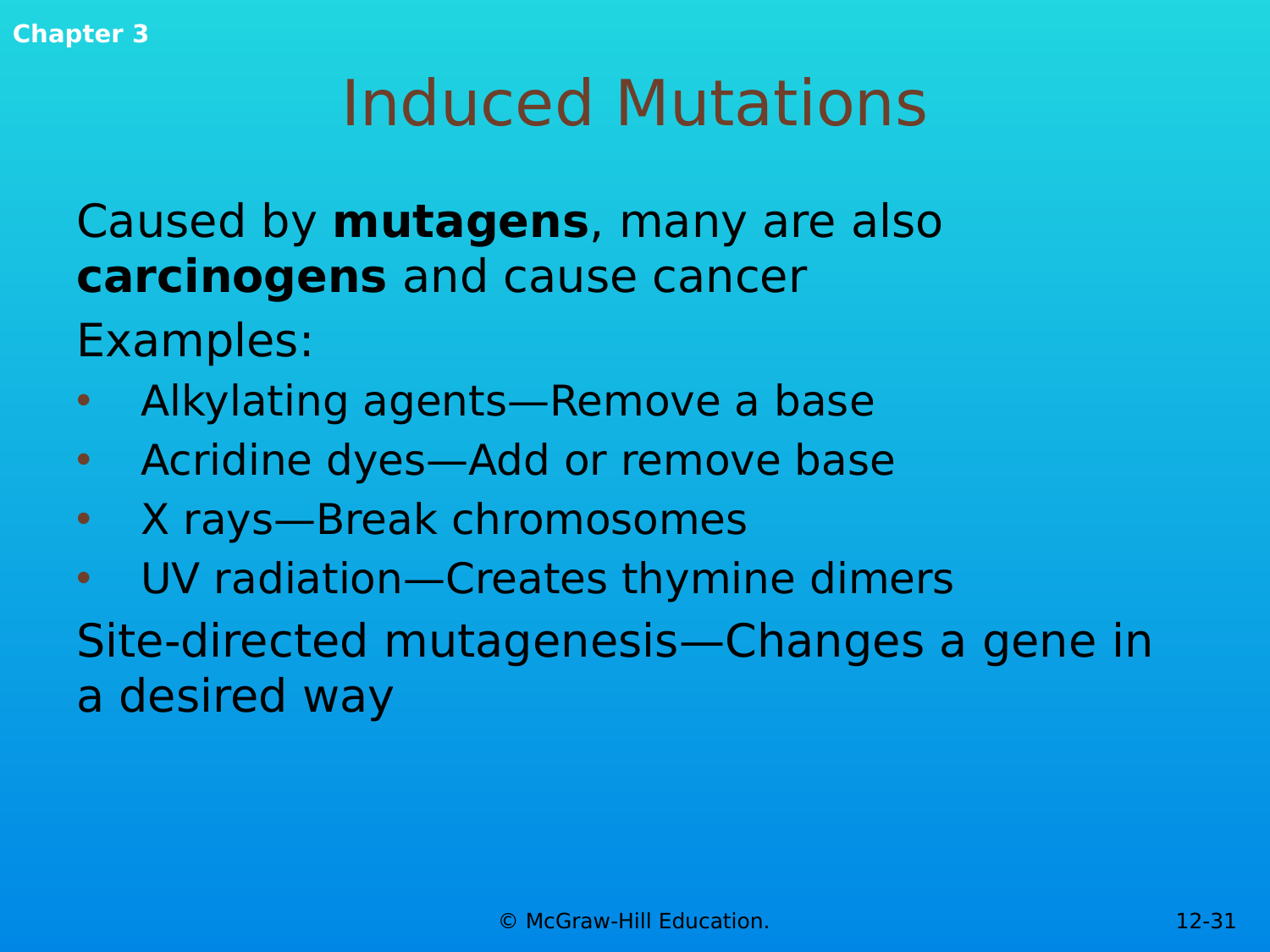

# Induced Mutations
Caused by mutagens, many are also carcinogens and cause cancer
Examples:
Alkylating agents—Remove a base
Acridine dyes—Add or remove base
X rays—Break chromosomes
UV radiation—Creates thymine dimers
Site-directed mutagenesis—Changes a gene in a desired way